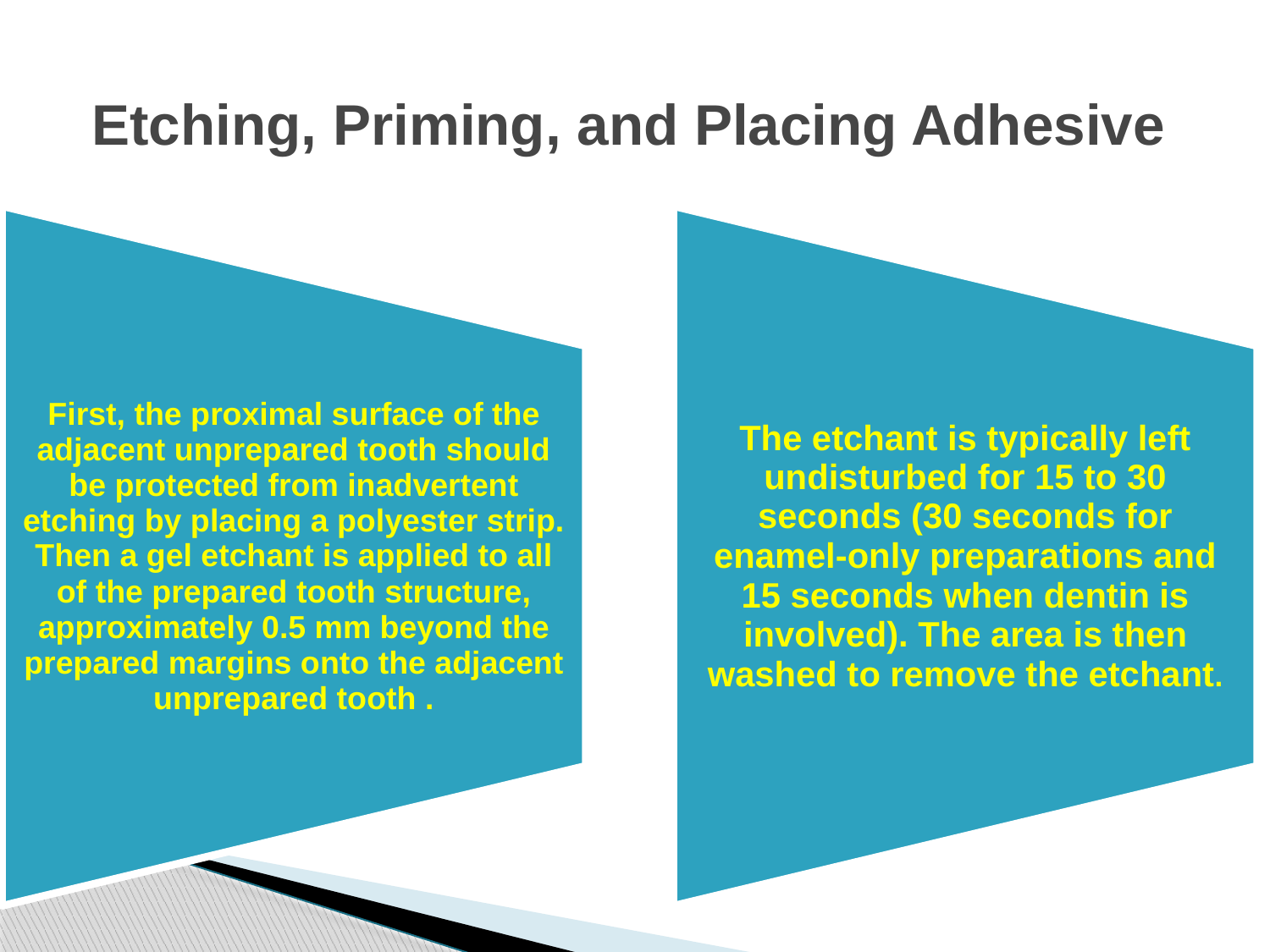

# Etching, Priming, and Placing Adhesive
First, the proximal surface of the adjacent unprepared tooth should be protected from inadvertent etching by placing a polyester strip. Then a gel etchant is applied to all of the prepared tooth structure, approximately 0.5 mm beyond the prepared margins onto the adjacent unprepared tooth .
The etchant is typically left undisturbed for 15 to 30 seconds (30 seconds for enamel-only preparations and 15 seconds when dentin is involved). The area is then washed to remove the etchant.